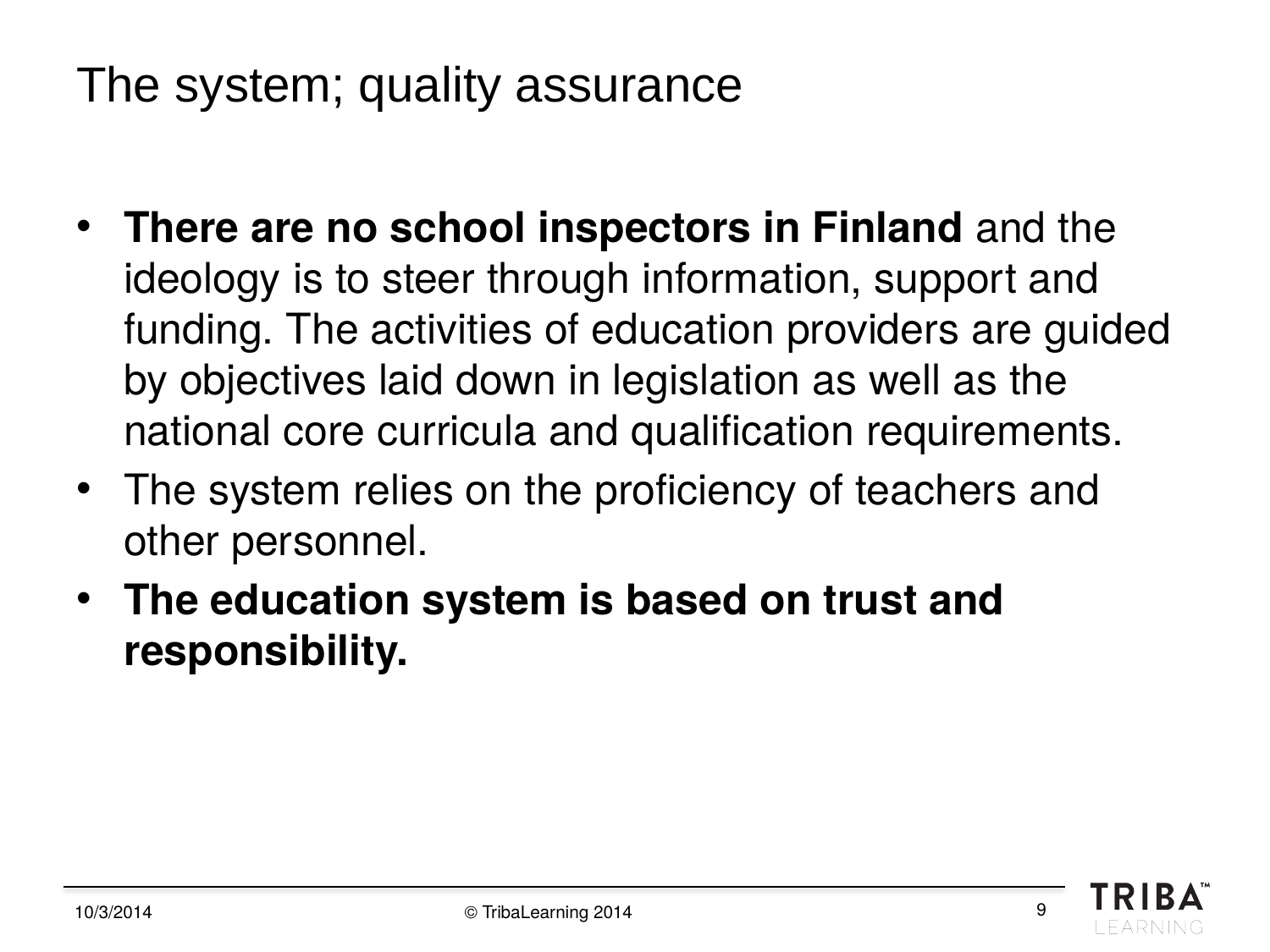

# The system; quality assurance
There are no school inspectors in Finland and the ideology is to steer through information, support and funding. The activities of education providers are guided by objectives laid down in legislation as well as the national core curricula and qualification requirements.
The system relies on the proficiency of teachers and other personnel.
The education system is based on trust and responsibility.